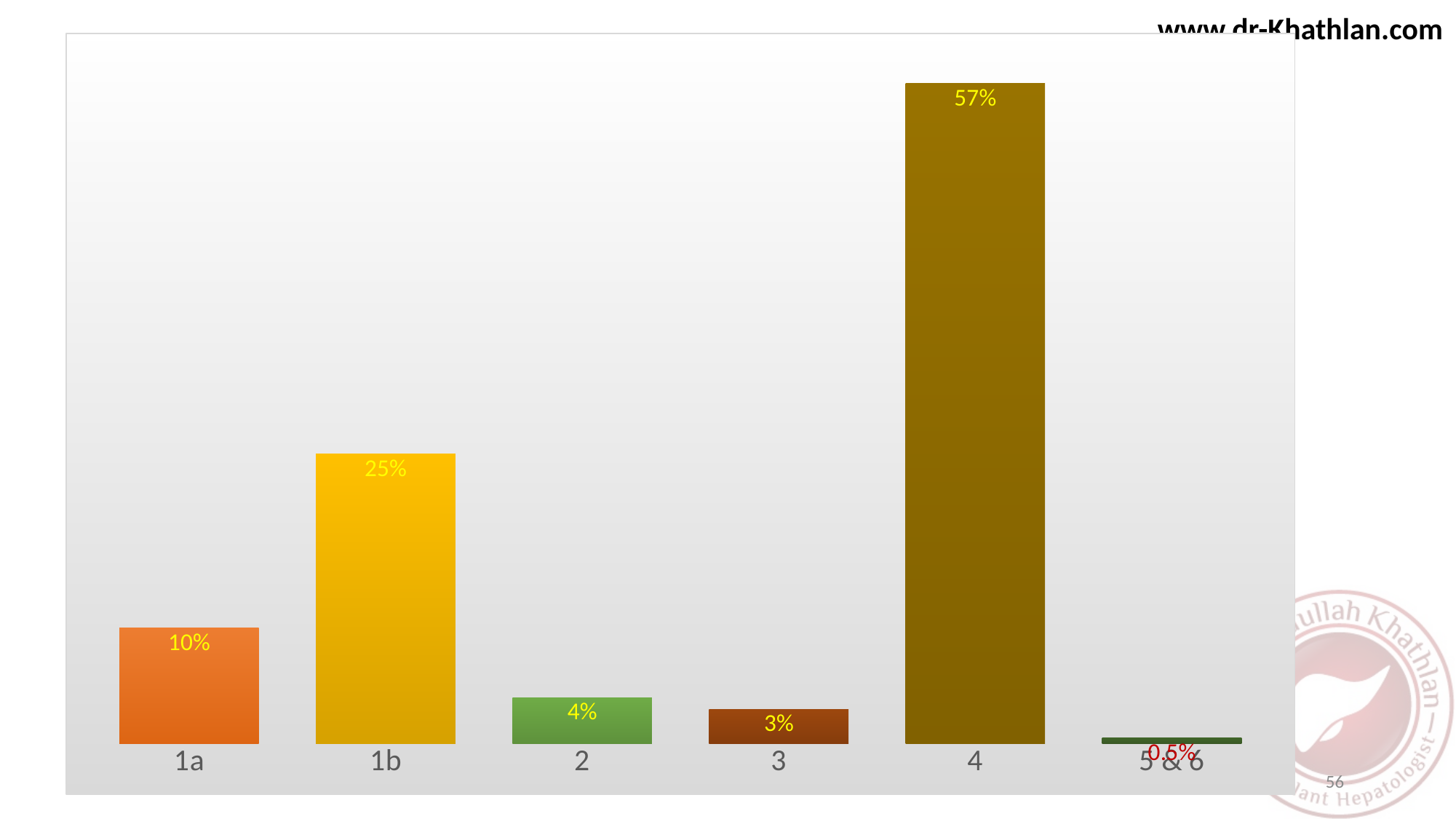

### Chart

| Category | GT % |
|---|---|
| 1a | 10.0 |
| 1b | 25.0 |
| 2 | 4.0 |
| 3 | 3.0 |
| 4 | 57.0 |
| 5 & 6 | 0.5 |
56